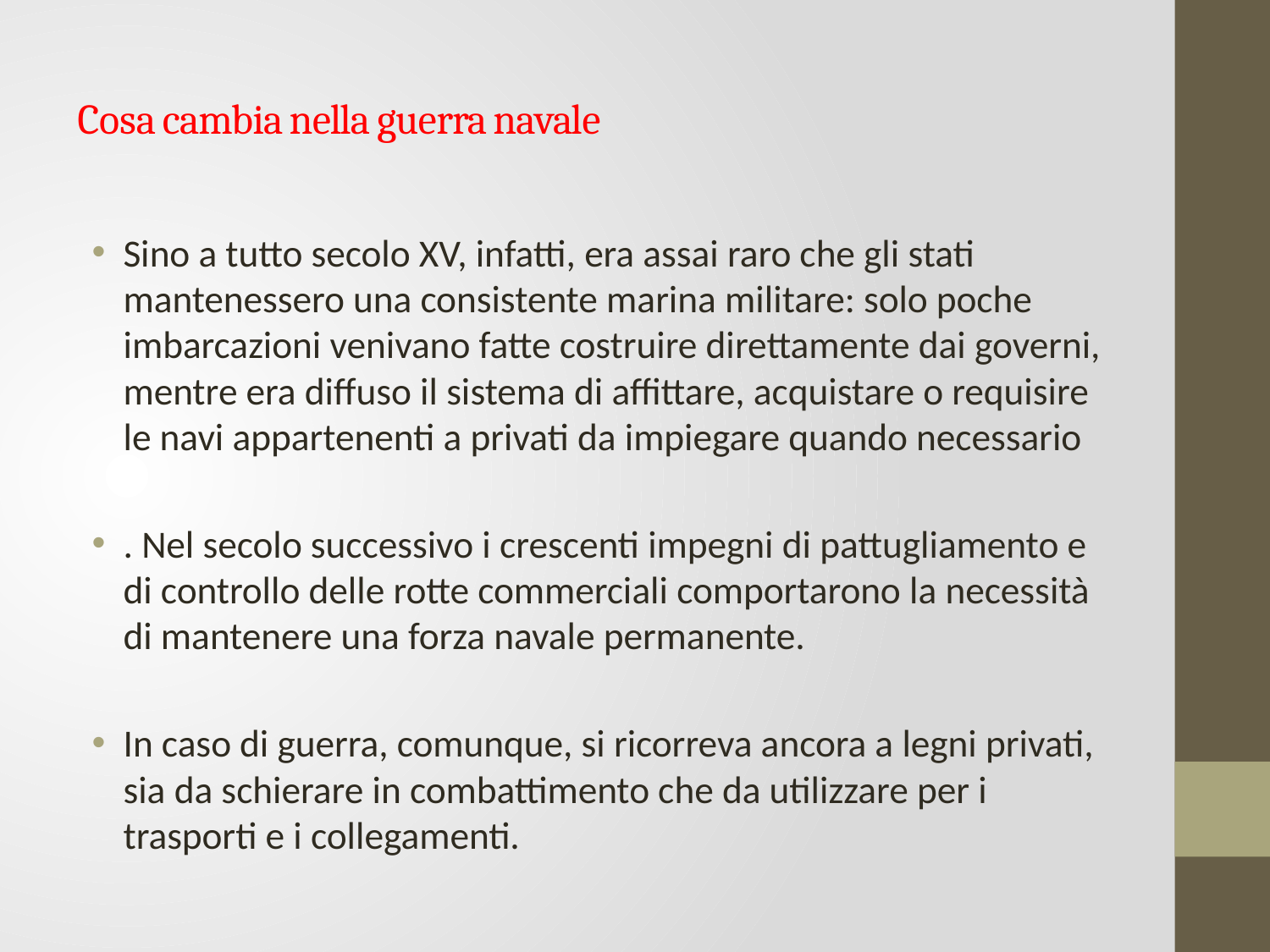

# Cosa cambia nella guerra navale
Sino a tutto secolo XV, infatti, era assai raro che gli stati mantenessero una consistente marina militare: solo poche imbarcazioni venivano fatte costruire direttamente dai governi, mentre era diffuso il sistema di affittare, acquistare o requisire le navi appartenenti a privati da impiegare quando necessario

. Nel secolo successivo i crescenti impegni di pattugliamento e di controllo delle rotte commerciali comportarono la necessità di mantenere una forza navale permanente.

In caso di guerra, comunque, si ricorreva ancora a legni privati, sia da schierare in combattimento che da utilizzare per i trasporti e i collegamenti.